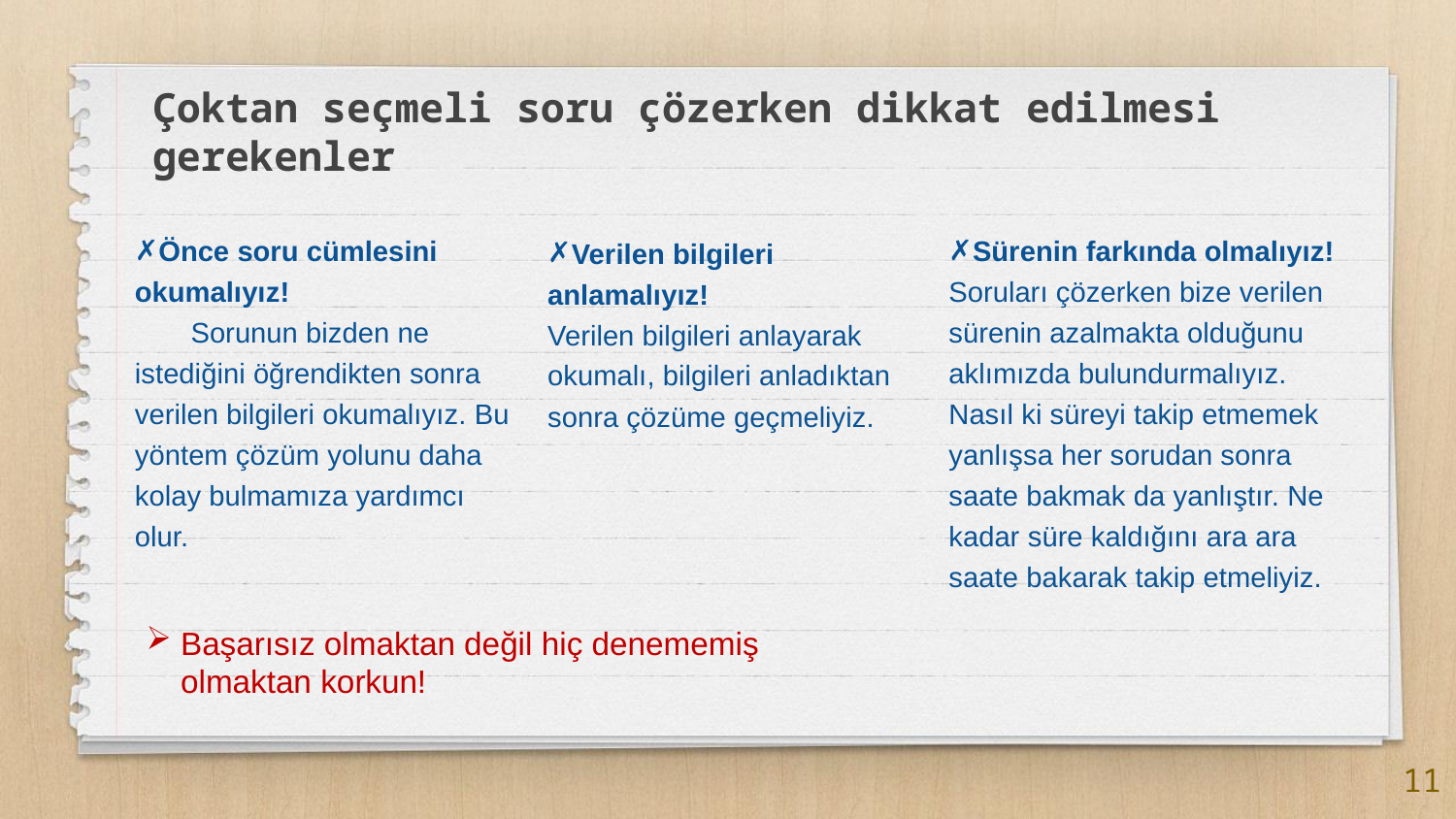

# Çoktan seçmeli soru çözerken dikkat edilmesi gerekenler
Önce soru cümlesini okumalıyız!
       Sorunun bizden ne istediğini öğrendikten sonra verilen bilgileri okumalıyız. Bu yöntem çözüm yolunu daha kolay bulmamıza yardımcı olur.
Sürenin farkında olmalıyız!
Soruları çözerken bize verilen sürenin azalmakta olduğunu aklımızda bulundurmalıyız.
Nasıl ki süreyi takip etmemek yanlışsa her sorudan sonra saate bakmak da yanlıştır. Ne kadar süre kaldığını ara ara saate bakarak takip etmeliyiz.

Verilen bilgileri anlamalıyız!
Verilen bilgileri anlayarak okumalı, bilgileri anladıktan sonra çözüme geçmeliyiz.
Başarısız olmaktan değil hiç denememiş olmaktan korkun!
11